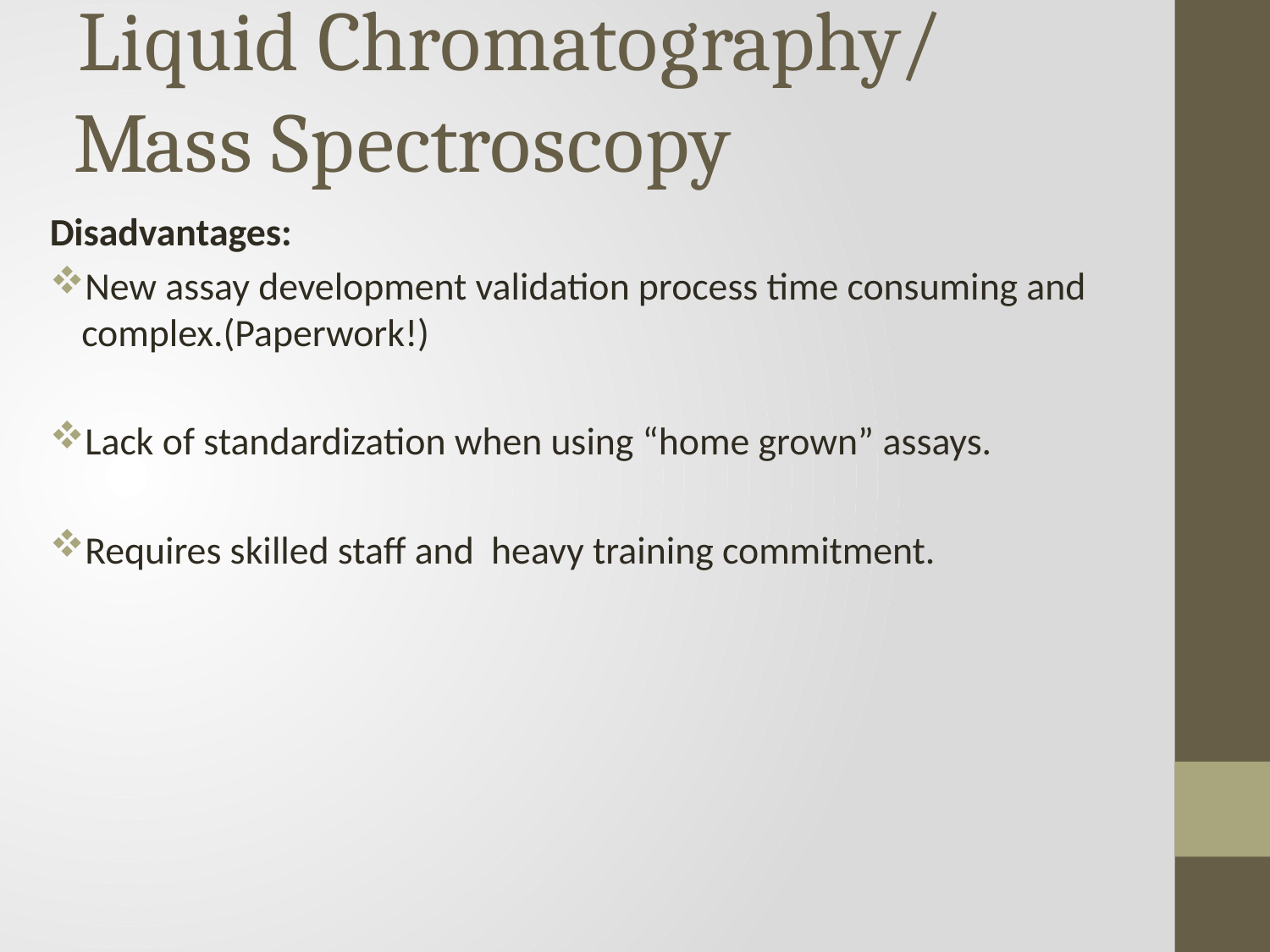

# Liquid Chromatography/ Mass Spectroscopy
Disadvantages:
New assay development validation process time consuming and complex.(Paperwork!)

Lack of standardization when using “home grown” assays.

Requires skilled staff and  heavy training commitment.